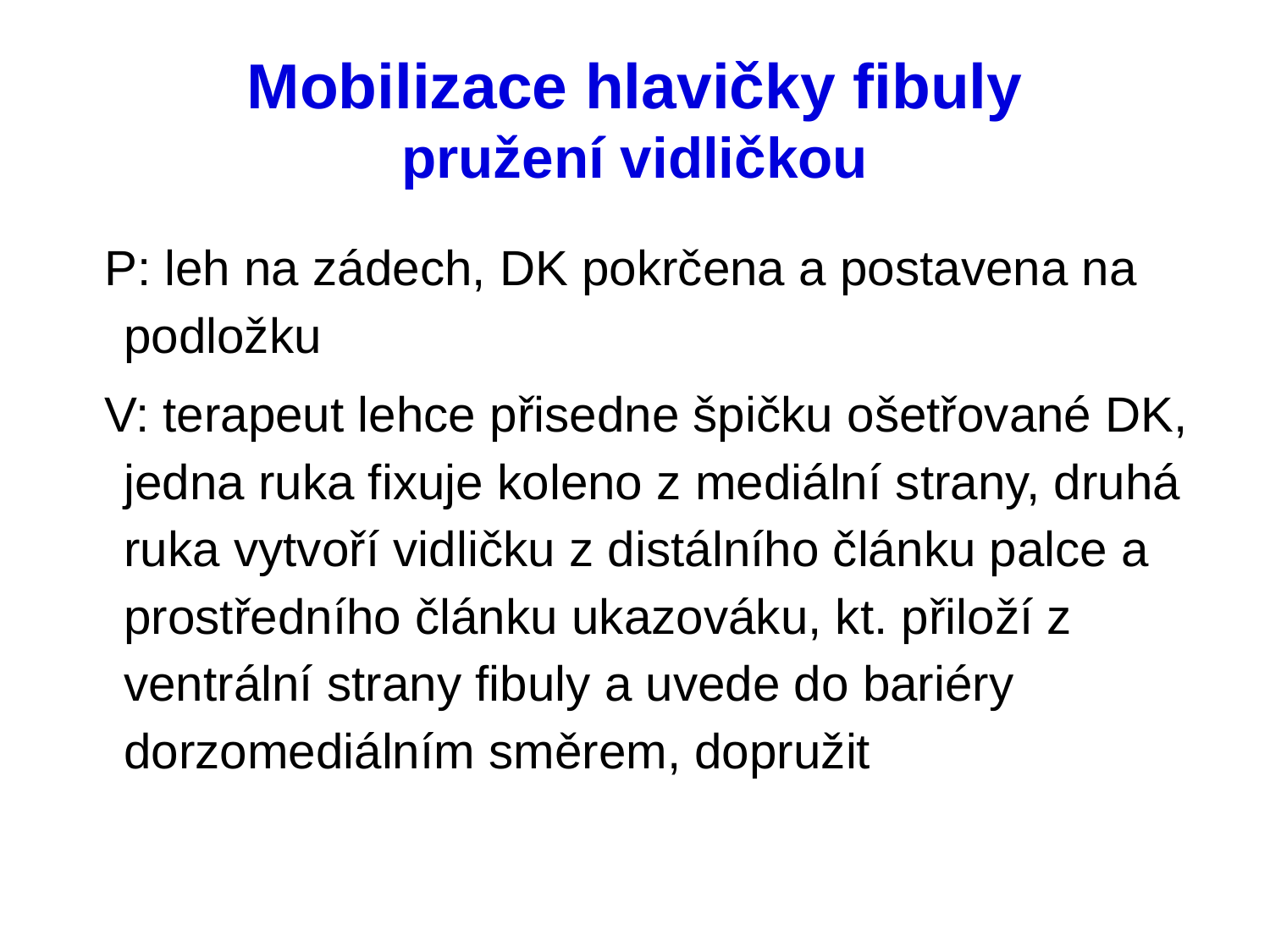

# Mobilizace hlavičky fibuly pružení vidličkou
P: leh na zádech, DK pokrčena a postavena na podložku
V: terapeut lehce přisedne špičku ošetřované DK, jedna ruka fixuje koleno z mediální strany, druhá ruka vytvoří vidličku z distálního článku palce a prostředního článku ukazováku, kt. přiloží z ventrální strany fibuly a uvede do bariéry dorzomediálním směrem, dopružit